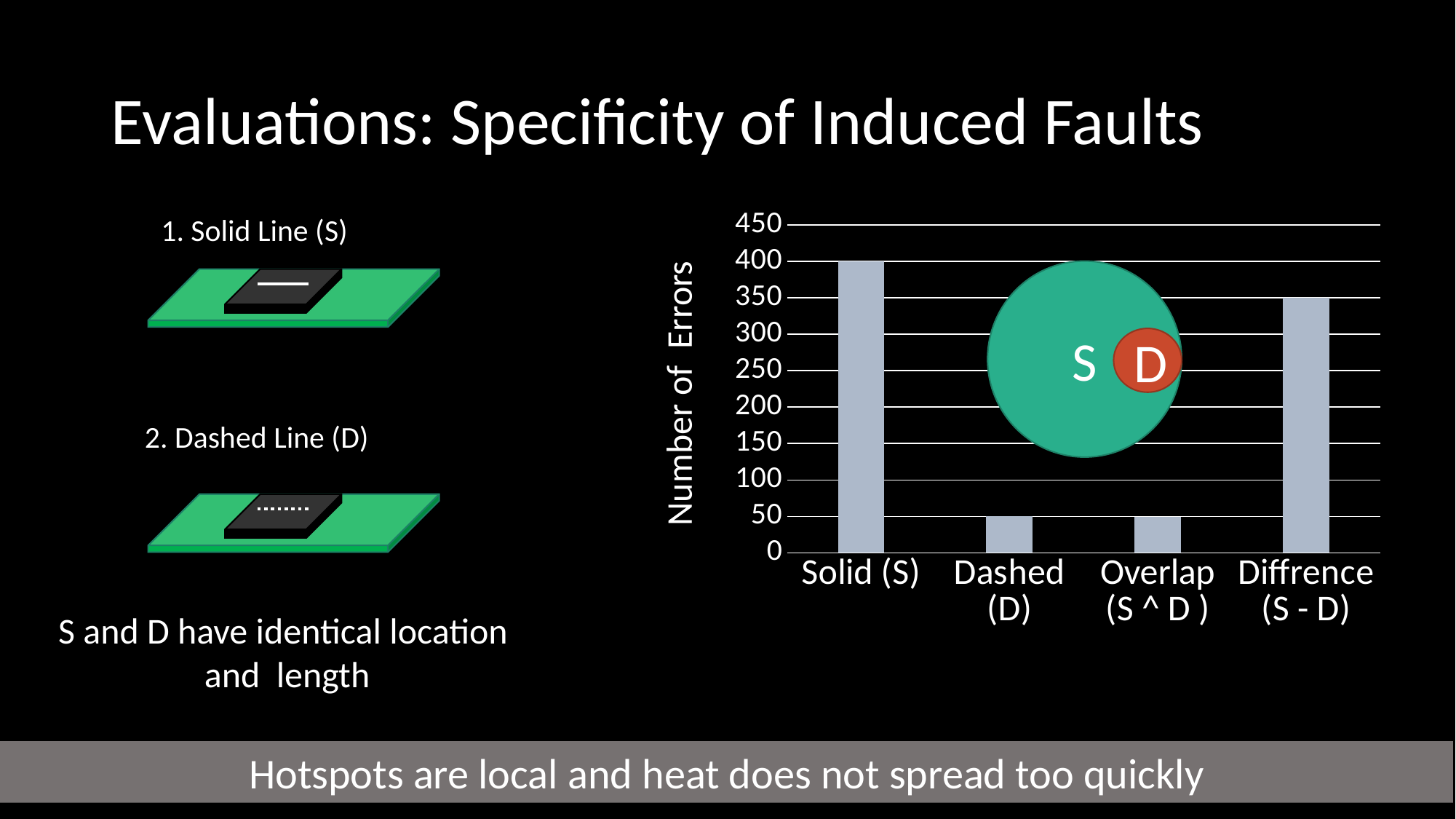

# Evaluations: Specificity of Induced Faults

### Chart

| Category | Series 1 |
|---|---|
| Solid (S) | 400.0 |
| Dashed (D) | 50.0 |
| Overlap (S ^ D ) | 49.0 |
| Diffrence (S - D) | 350.0 |
1. Solid Line (S)
S
D

Number of  Errors
2. Dashed Line (D)

S and D have identical location
 and  length
Hotspots are local and heat does not spread too quickly